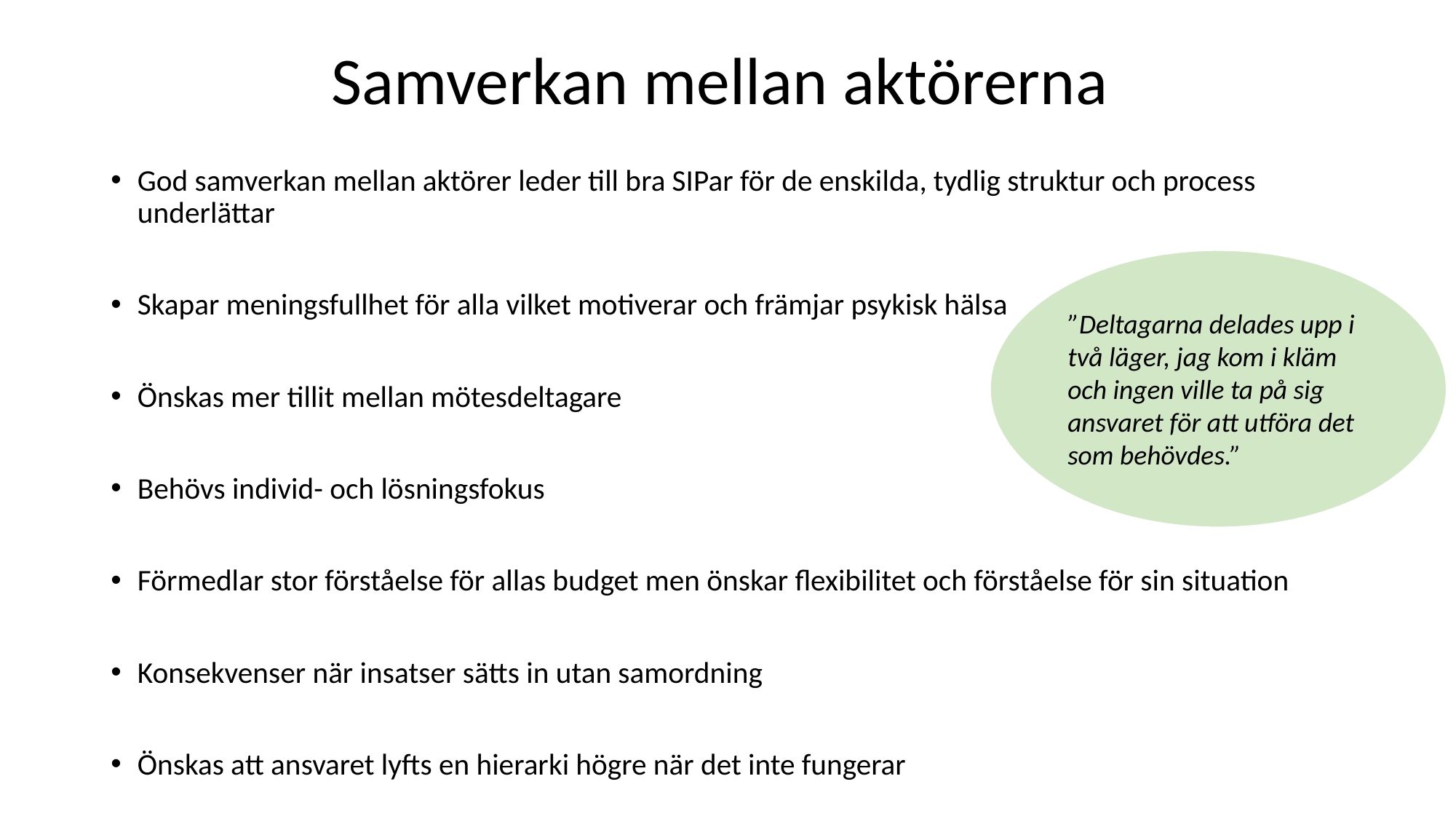

# Samverkan mellan aktörerna
God samverkan mellan aktörer leder till bra SIPar för de enskilda, tydlig struktur och process underlättar

Skapar meningsfullhet för alla vilket motiverar och främjar psykisk hälsa

Önskas mer tillit mellan mötesdeltagare

Behövs individ- och lösningsfokus

Förmedlar stor förståelse för allas budget men önskar flexibilitet och förståelse för sin situation

Konsekvenser när insatser sätts in utan samordning

Önskas att ansvaret lyfts en hierarki högre när det inte fungerar

”Deltagarna delades upp i två läger, jag kom i kläm och ingen ville ta på sig ansvaret för att utföra det som behövdes.”